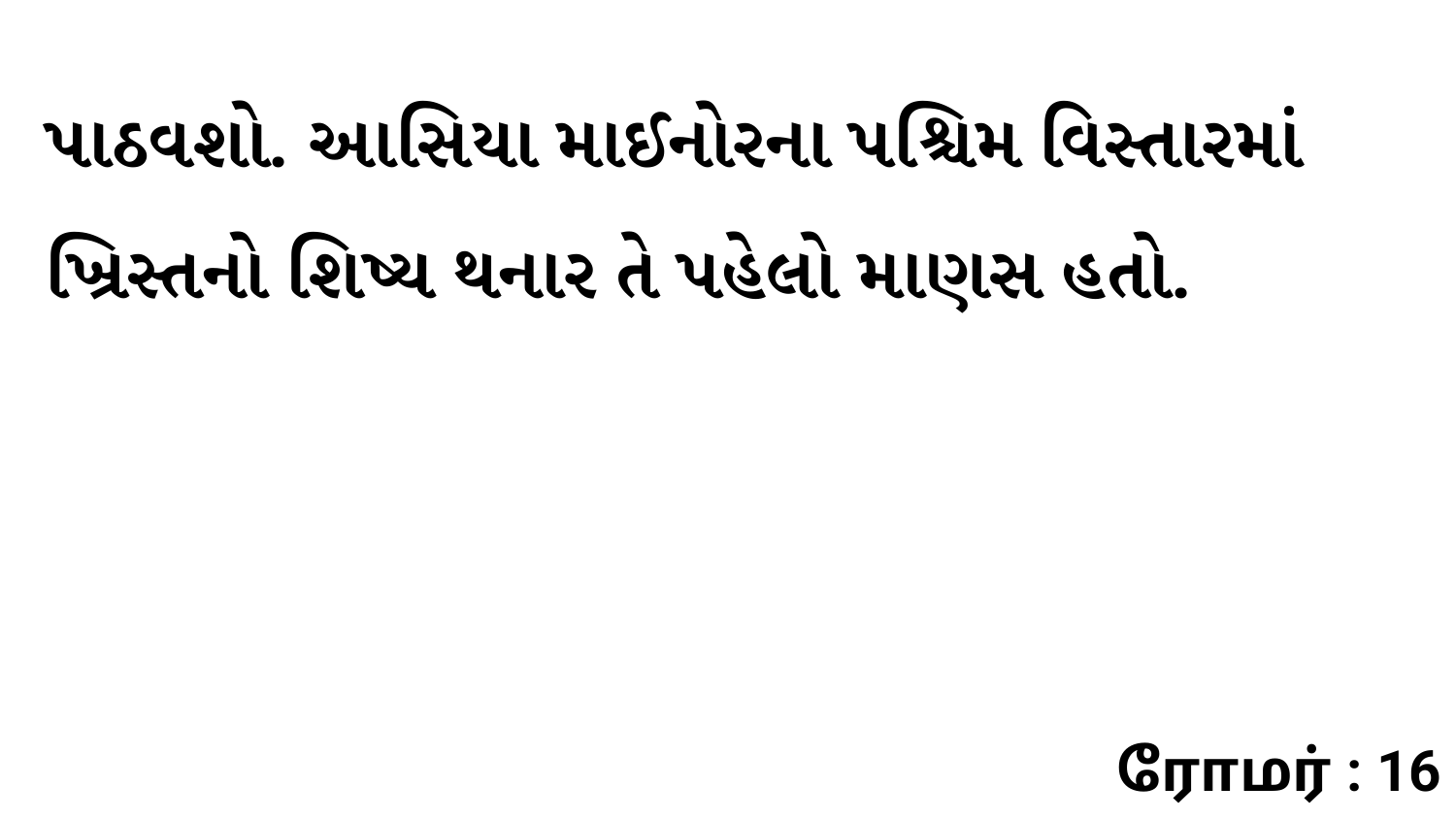

પાઠવશો. આસિયા માઈનોરના પશ્ચિમ વિસ્તારમાં ખ્રિસ્તનો શિષ્ય થનાર તે પહેલો માણસ હતો.
ரோமர் : 16